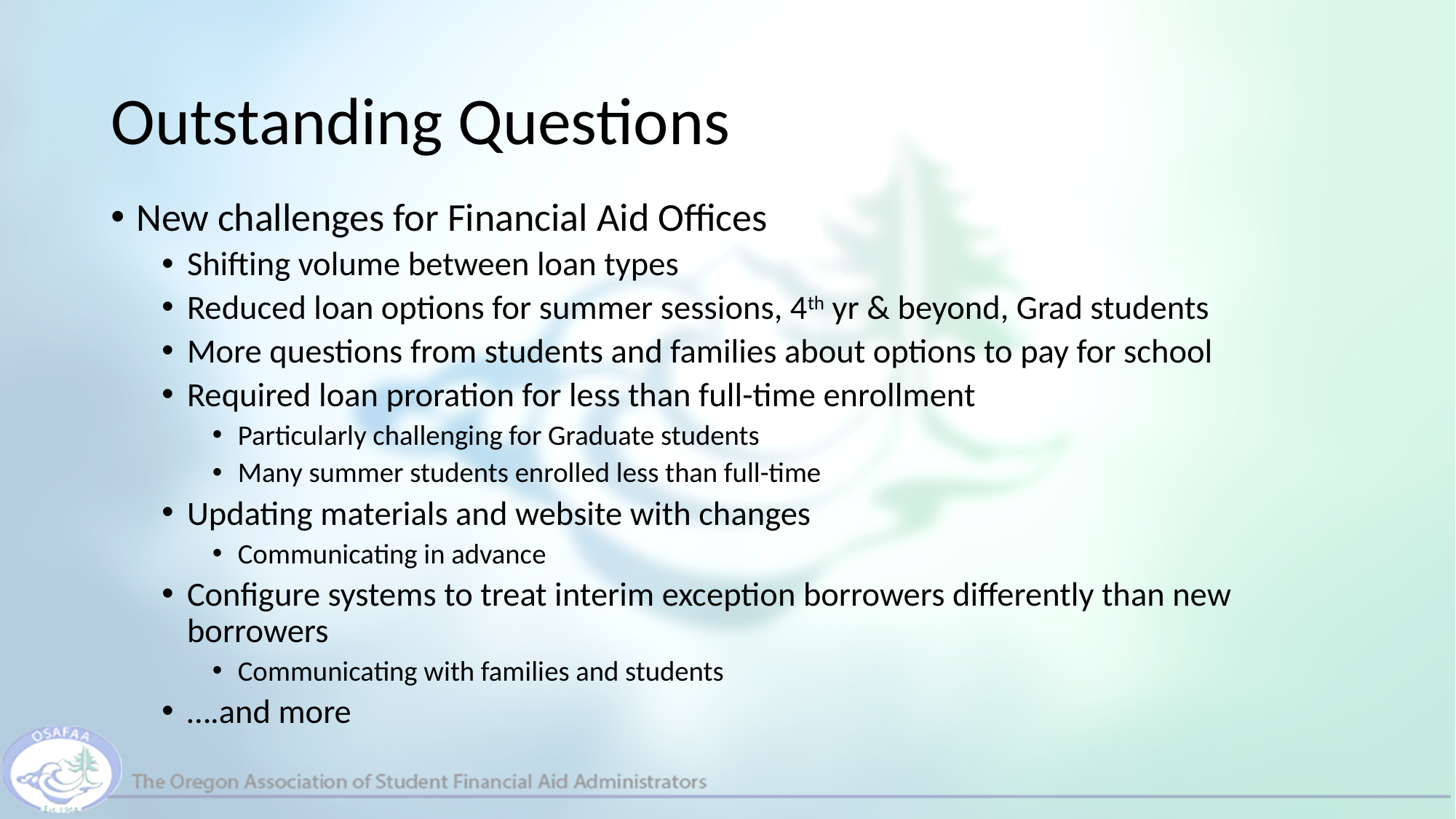

# Outstanding Questions
New challenges for Financial Aid Offices
Shifting volume between loan types
Reduced loan options for summer sessions, 4th yr & beyond, Grad students
More questions from students and families about options to pay for school
Required loan proration for less than full-time enrollment
Particularly challenging for Graduate students
Many summer students enrolled less than full-time
Updating materials and website with changes
Communicating in advance
Configure systems to treat interim exception borrowers differently than new borrowers
Communicating with families and students
….and more